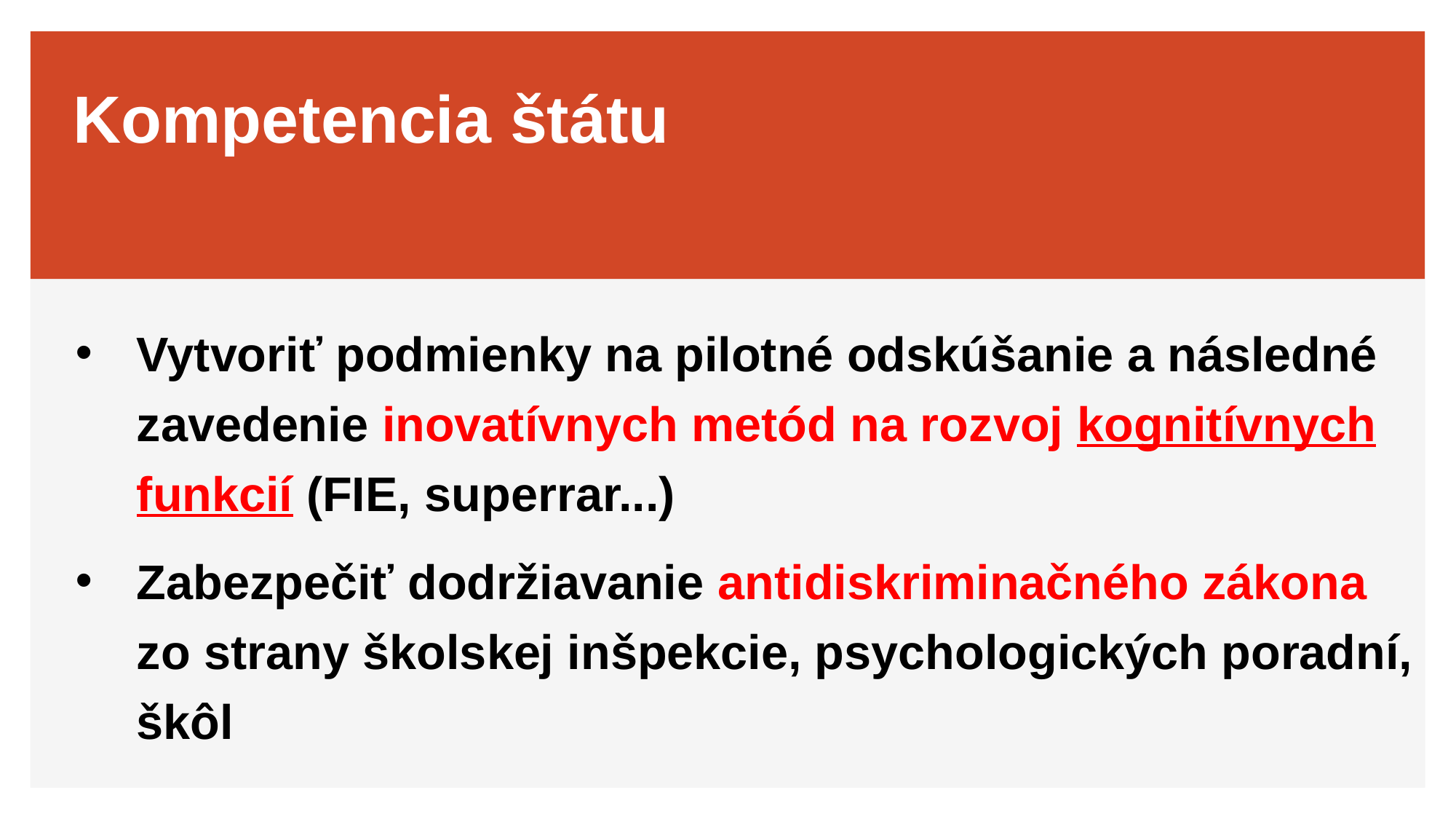

# Kompetencia štátu
Vytvoriť podmienky na pilotné odskúšanie a následné zavedenie inovatívnych metód na rozvoj kognitívnych funkcií (FIE, superrar...)
Zabezpečiť dodržiavanie antidiskriminačného zákona zo strany školskej inšpekcie, psychologických poradní, škôl